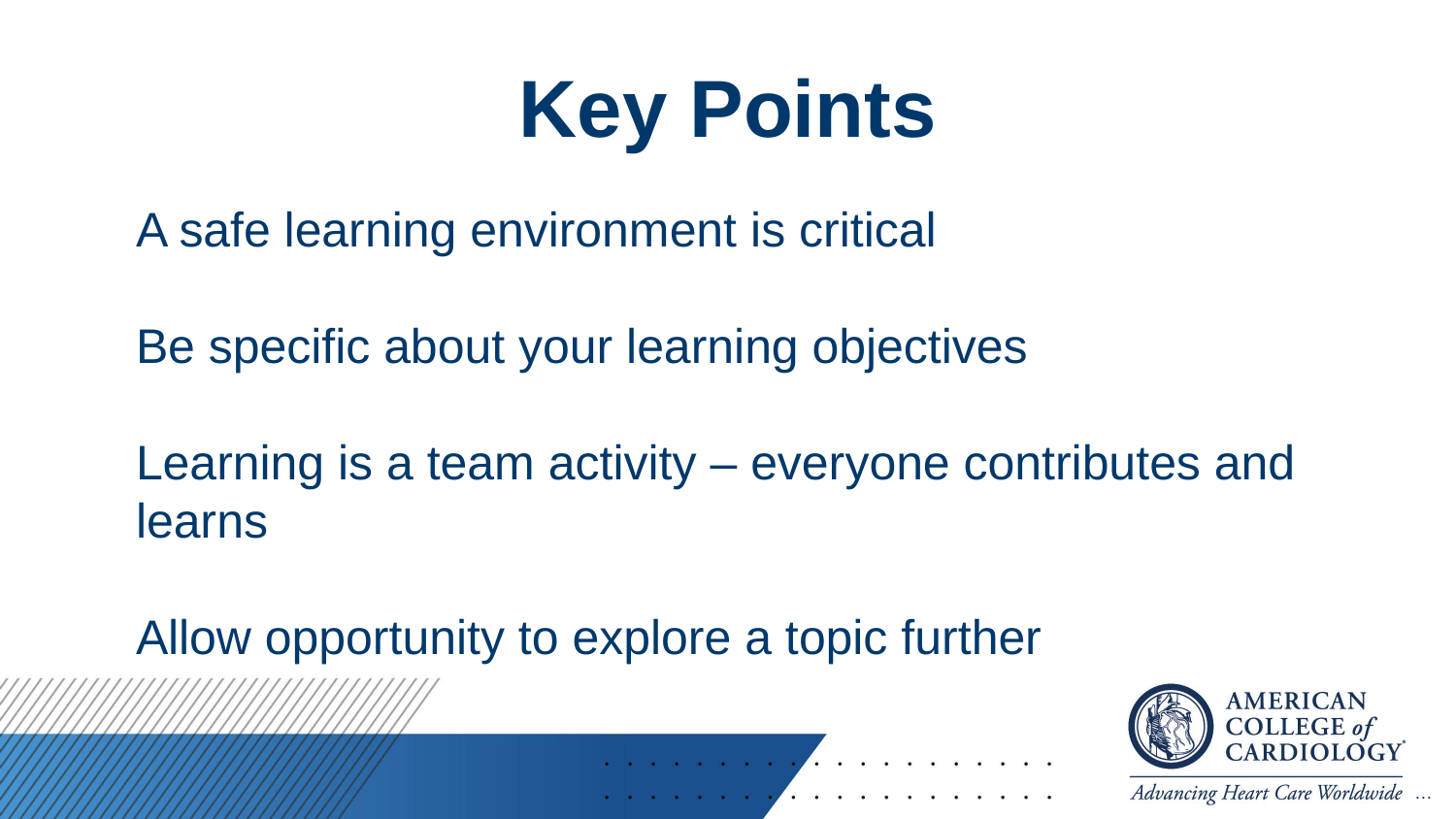

# Key Points
A safe learning environment is critical

Be specific about your learning objectives

Learning is a team activity – everyone contributes and learns

Allow opportunity to explore a topic further

…